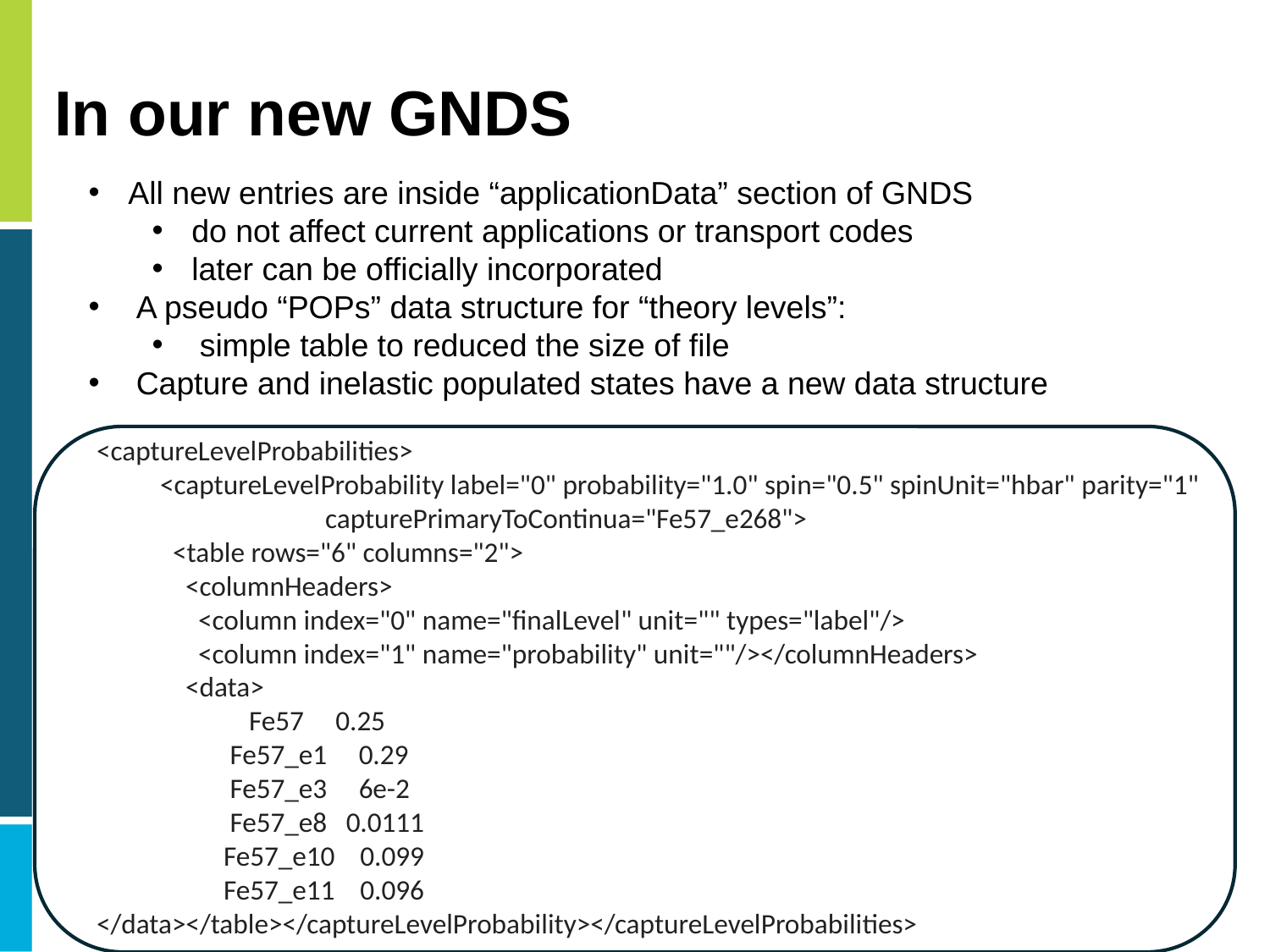

# In our new GNDS
All new entries are inside “applicationData” section of GNDS
do not affect current applications or transport codes
later can be officially incorporated
A pseudo “POPs” data structure for “theory levels”:
simple table to reduced the size of file
Capture and inelastic populated states have a new data structure

<captureLevelProbabilities>
          <captureLevelProbability label="0" probability="1.0" spin="0.5" spinUnit="hbar" parity="1"
                                    capturePrimaryToContinua="Fe57_e268">
            <table rows="6" columns="2">
              <columnHeaders>
                <column index="0" name="finalLevel" unit="" types="label"/>
                <column index="1" name="probability" unit=""/></columnHeaders>
              <data>
                        Fe57     0.25
                     Fe57_e1     0.29
                     Fe57_e3     6e-2
                     Fe57_e8   0.0111
                    Fe57_e10    0.099
                    Fe57_e11    0.096
</data></table></captureLevelProbability></captureLevelProbabilities>